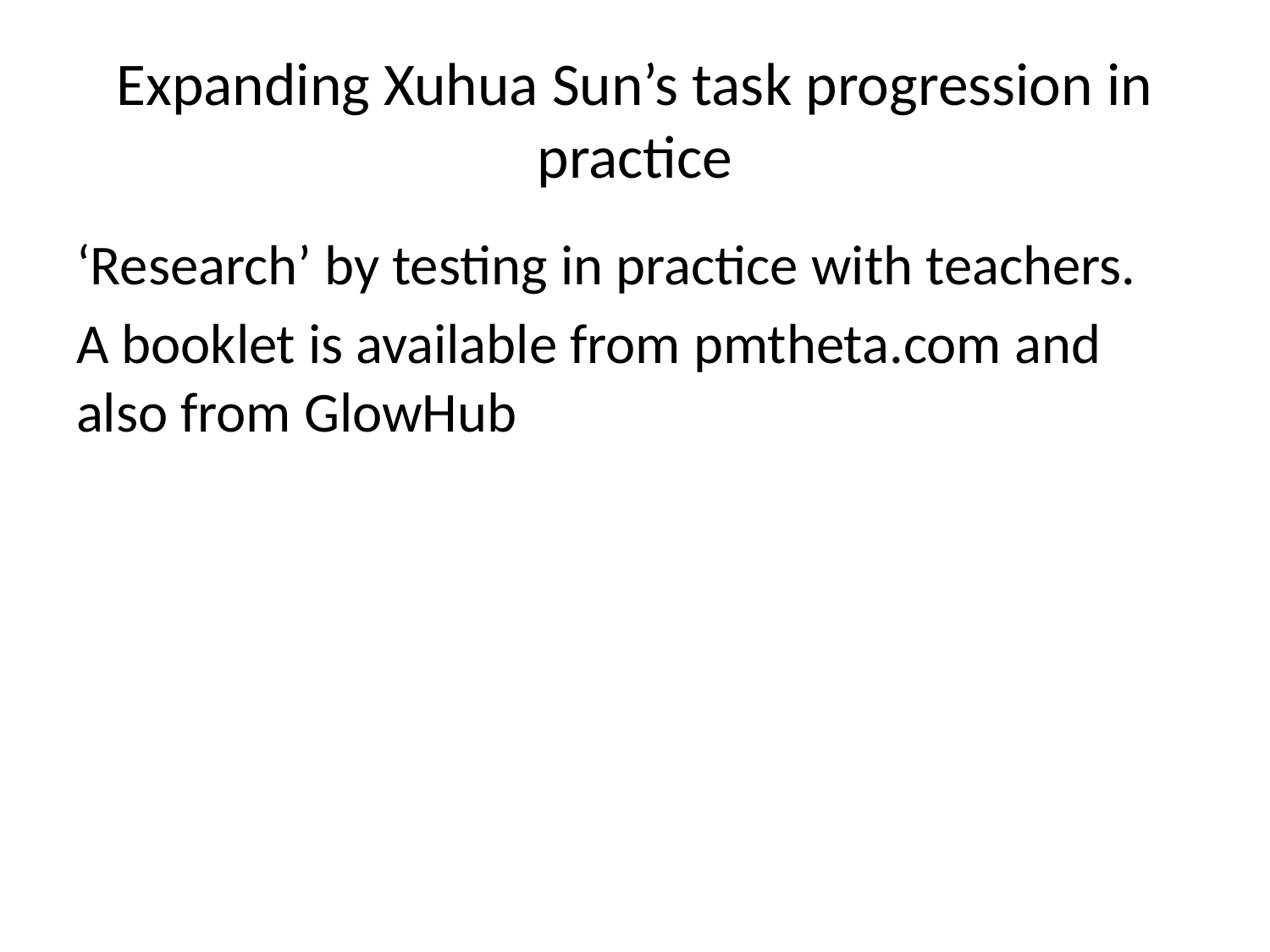

# Expanding Xuhua Sun’s task progression in practice
‘Research’ by testing in practice with teachers.
A booklet is available from pmtheta.com and also from GlowHub